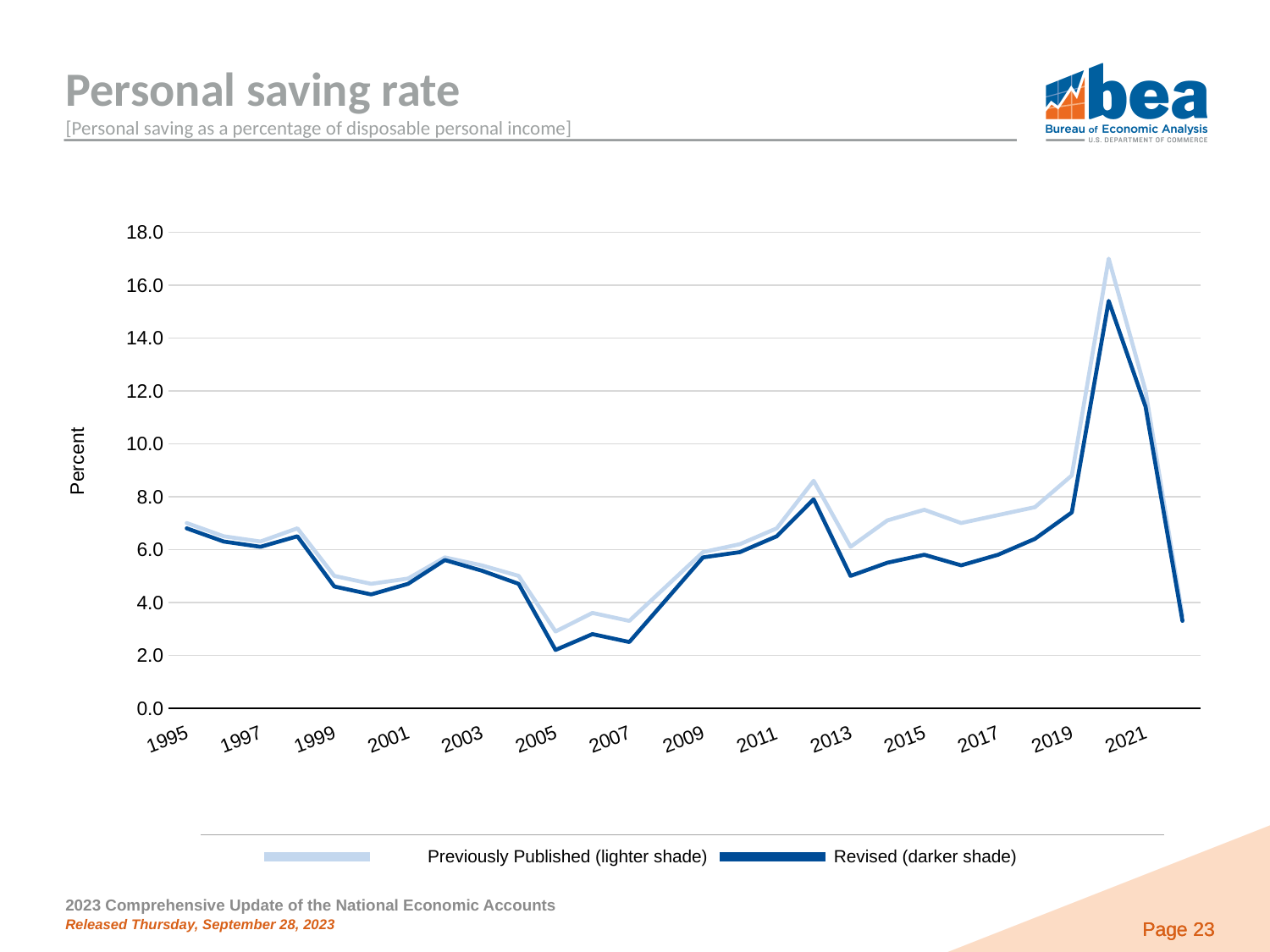

# Personal saving rate [Personal saving as a percentage of disposable personal income]

### Chart

| Category | Previously published | Revised |
|---|---|---|
| 1995 | 7.0 | 6.8 |
| 1996 | 6.5 | 6.3 |
| 1997 | 6.3 | 6.1 |
| 1998 | 6.8 | 6.5 |
| 1999 | 5.0 | 4.6 |
| 2000 | 4.7 | 4.3 |
| 2001 | 4.9 | 4.7 |
| 2002 | 5.7 | 5.6 |
| 2003 | 5.4 | 5.2 |
| 2004 | 5.0 | 4.7 |
| 2005 | 2.9 | 2.2 |
| 2006 | 3.6 | 2.8 |
| 2007 | 3.3 | 2.5 |
| 2008 | 4.6 | 4.1 |
| 2009 | 5.9 | 5.7 |
| 2010 | 6.2 | 5.9 |
| 2011 | 6.8 | 6.5 |
| 2012 | 8.6 | 7.9 |
| 2013 | 6.1 | 5.0 |
| 2014 | 7.1 | 5.5 |
| 2015 | 7.5 | 5.8 |
| 2016 | 7.0 | 5.4 |
| 2017 | 7.3 | 5.8 |
| 2018 | 7.6 | 6.4 |
| 2019 | 8.8 | 7.4 |
| 2020 | 17.0 | 15.4 |
| 2021 | 12.0 | 11.4 |
| 2022 | 3.5 | 3.3 |
Previously Published (lighter shade)                          Revised (darker shade)
2023 Comprehensive Update of the National Economic Accounts
Released Thursday, September 28, 2023